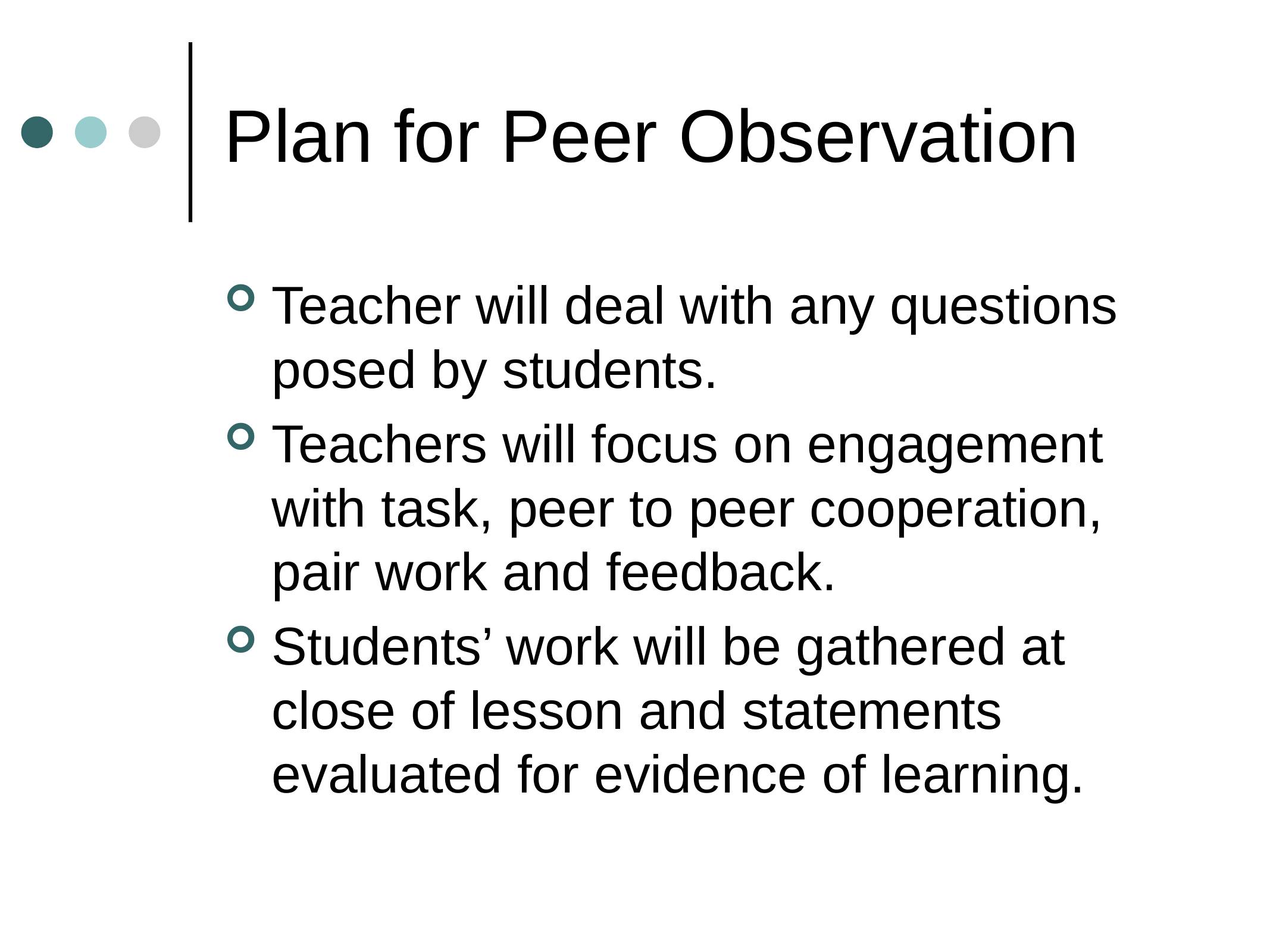

# Plan for Peer Observation
Teacher will deal with any questions posed by students.
Teachers will focus on engagement with task, peer to peer cooperation, pair work and feedback.
Students’ work will be gathered at close of lesson and statements evaluated for evidence of learning.